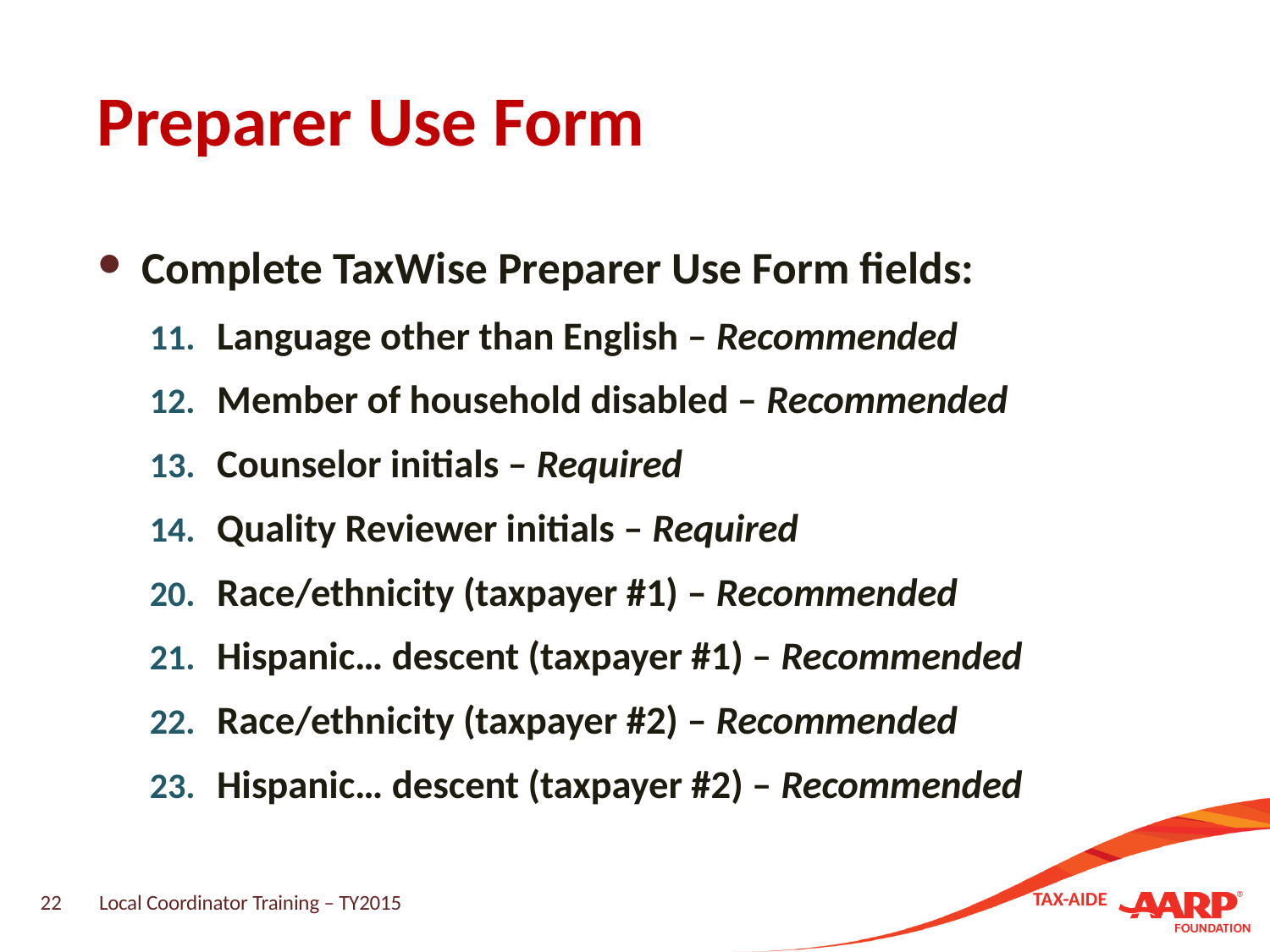

# Preparer Use Form
Complete TaxWise Preparer Use Form fields:
Language other than English – Recommended
Member of household disabled – Recommended
Counselor initials – Required
Quality Reviewer initials – Required
Race/ethnicity (taxpayer #1) – Recommended
Hispanic… descent (taxpayer #1) – Recommended
Race/ethnicity (taxpayer #2) – Recommended
Hispanic… descent (taxpayer #2) – Recommended

22
Local Coordinator Training – TY2015